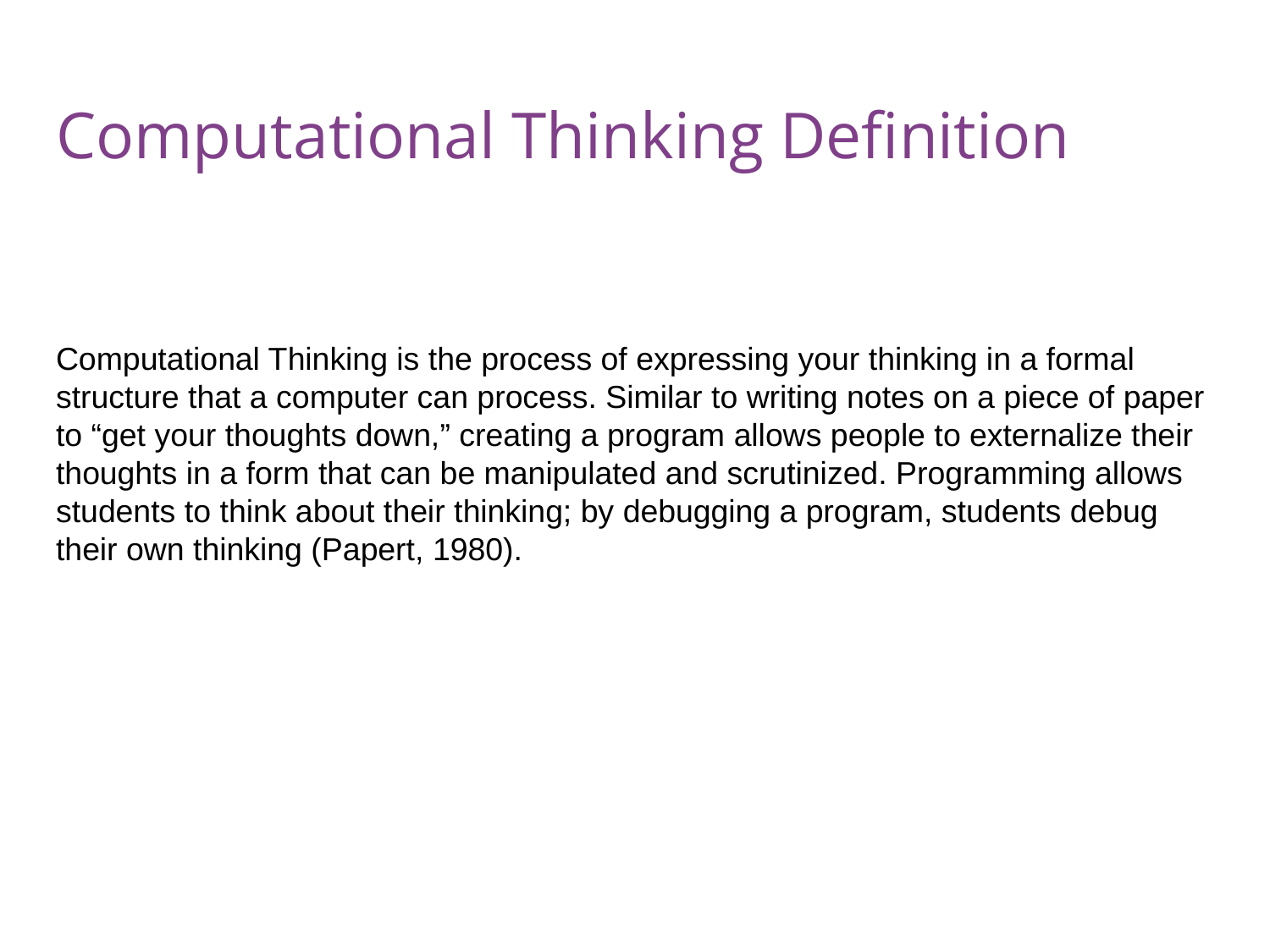

# Computational Thinking Definition
Computational Thinking is the process of expressing your thinking in a formal structure that a computer can process. Similar to writing notes on a piece of paper to “get your thoughts down,” creating a program allows people to externalize their thoughts in a form that can be manipulated and scrutinized. Programming allows students to think about their thinking; by debugging a program, students debug their own thinking (Papert, 1980).